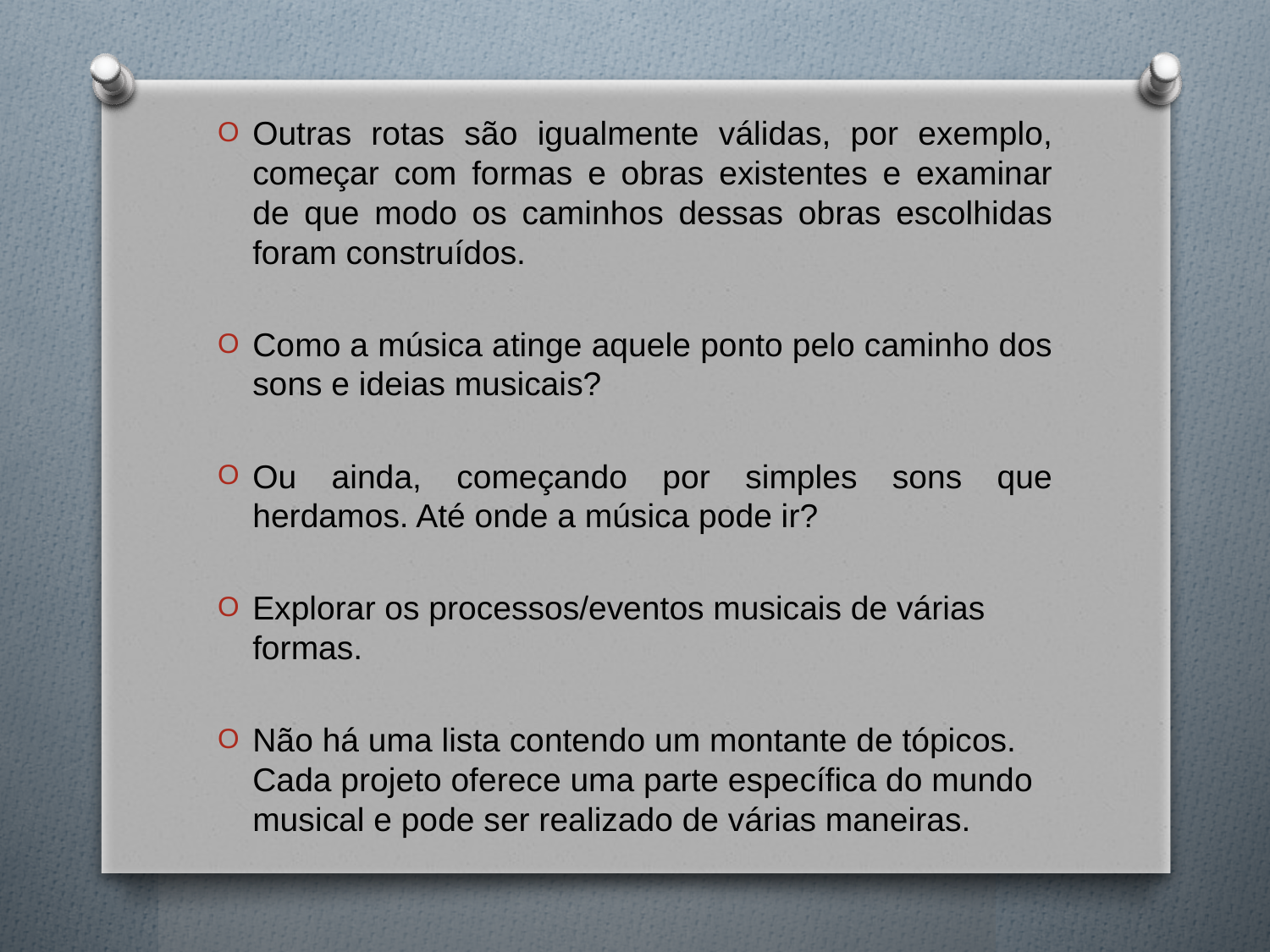

Outras rotas são igualmente válidas, por exemplo, começar com formas e obras existentes e examinar de que modo os caminhos dessas obras escolhidas foram construídos.

Como a música atinge aquele ponto pelo caminho dos sons e ideias musicais?

Ou ainda, começando por simples sons que herdamos. Até onde a música pode ir?

Explorar os processos/eventos musicais de várias formas.

Não há uma lista contendo um montante de tópicos. Cada projeto oferece uma parte específica do mundo musical e pode ser realizado de várias maneiras.